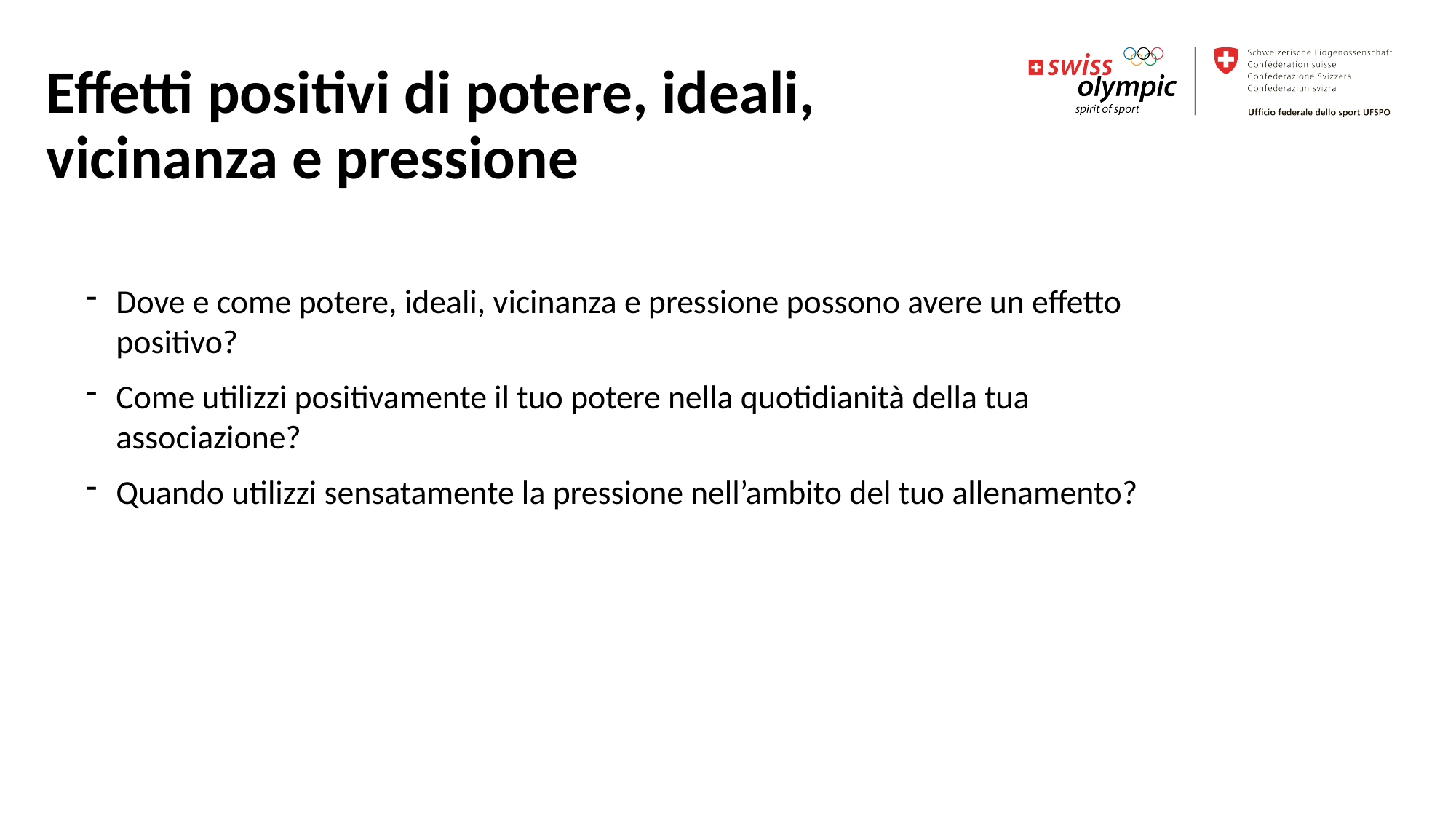

Effetti positivi di potere, ideali,
vicinanza e pressione
Dove e come potere, ideali, vicinanza e pressione possono avere un effetto positivo?
Come utilizzi positivamente il tuo potere nella quotidianità della tua associazione?
Quando utilizzi sensatamente la pressione nell’ambito del tuo allenamento?